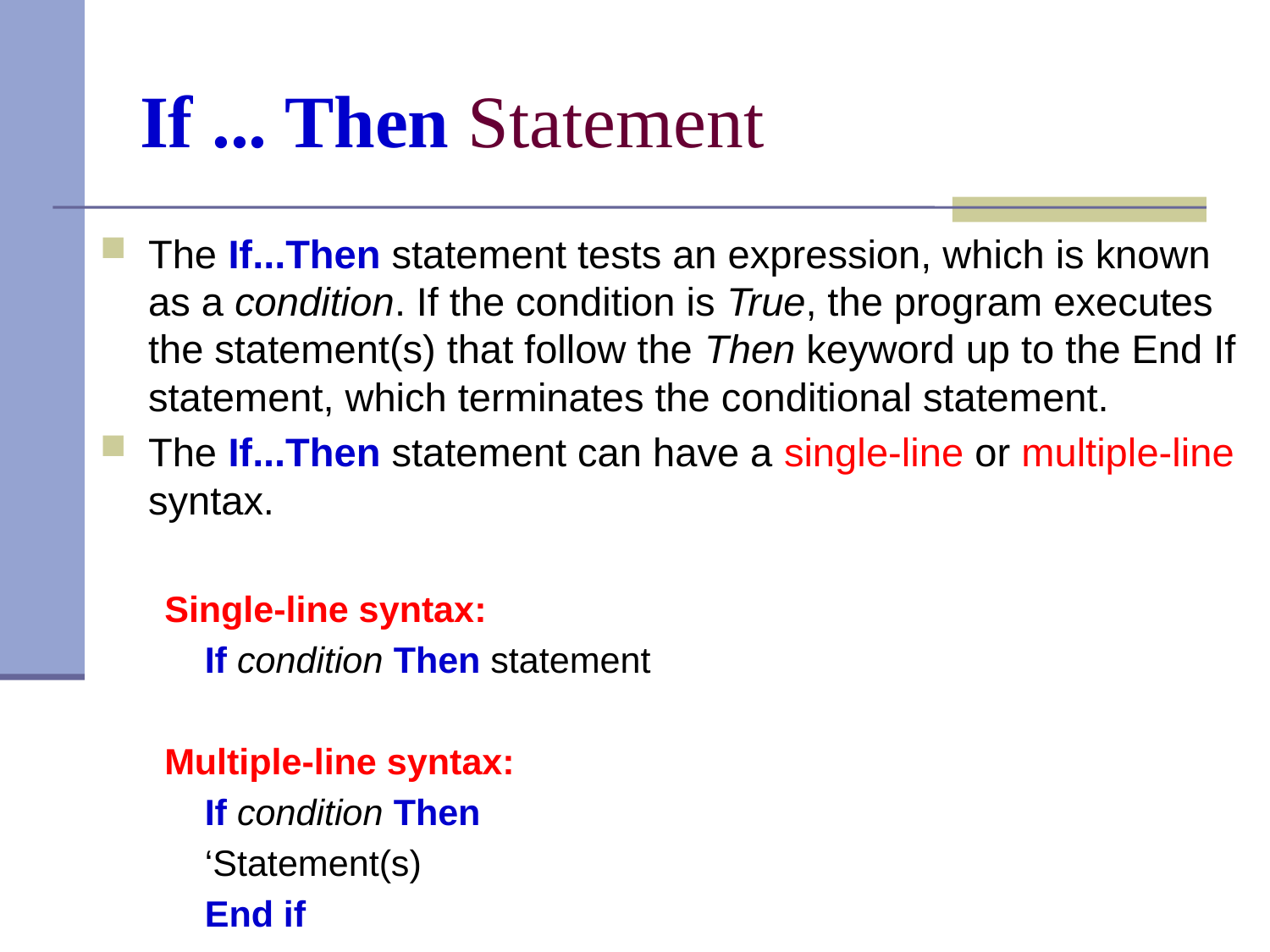

# If ... Then Statement
The If...Then statement tests an expression, which is known as a condition. If the condition is True, the program executes the statement(s) that follow the Then keyword up to the End If statement, which terminates the conditional statement.
The If...Then statement can have a single-line or multiple-line syntax.

Single-line syntax:
	If condition Then statement

Multiple-line syntax:
	If condition Then
		‘Statement(s)
	End if